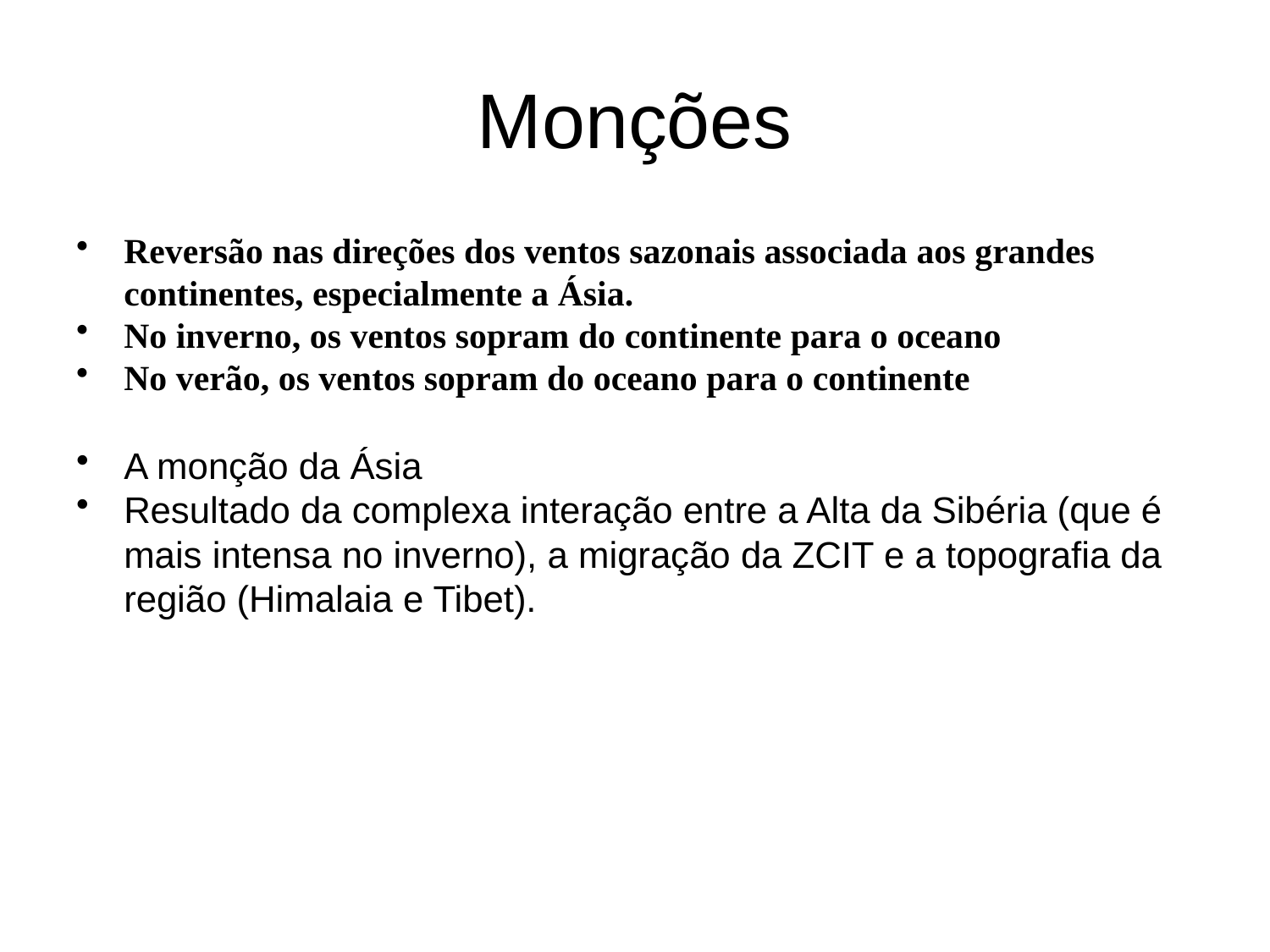

# Monções
Reversão nas direções dos ventos sazonais associada aos grandes continentes, especialmente a Ásia.
No inverno, os ventos sopram do continente para o oceano
No verão, os ventos sopram do oceano para o continente

A monção da Ásia
Resultado da complexa interação entre a Alta da Sibéria (que é mais intensa no inverno), a migração da ZCIT e a topografia da região (Himalaia e Tibet).